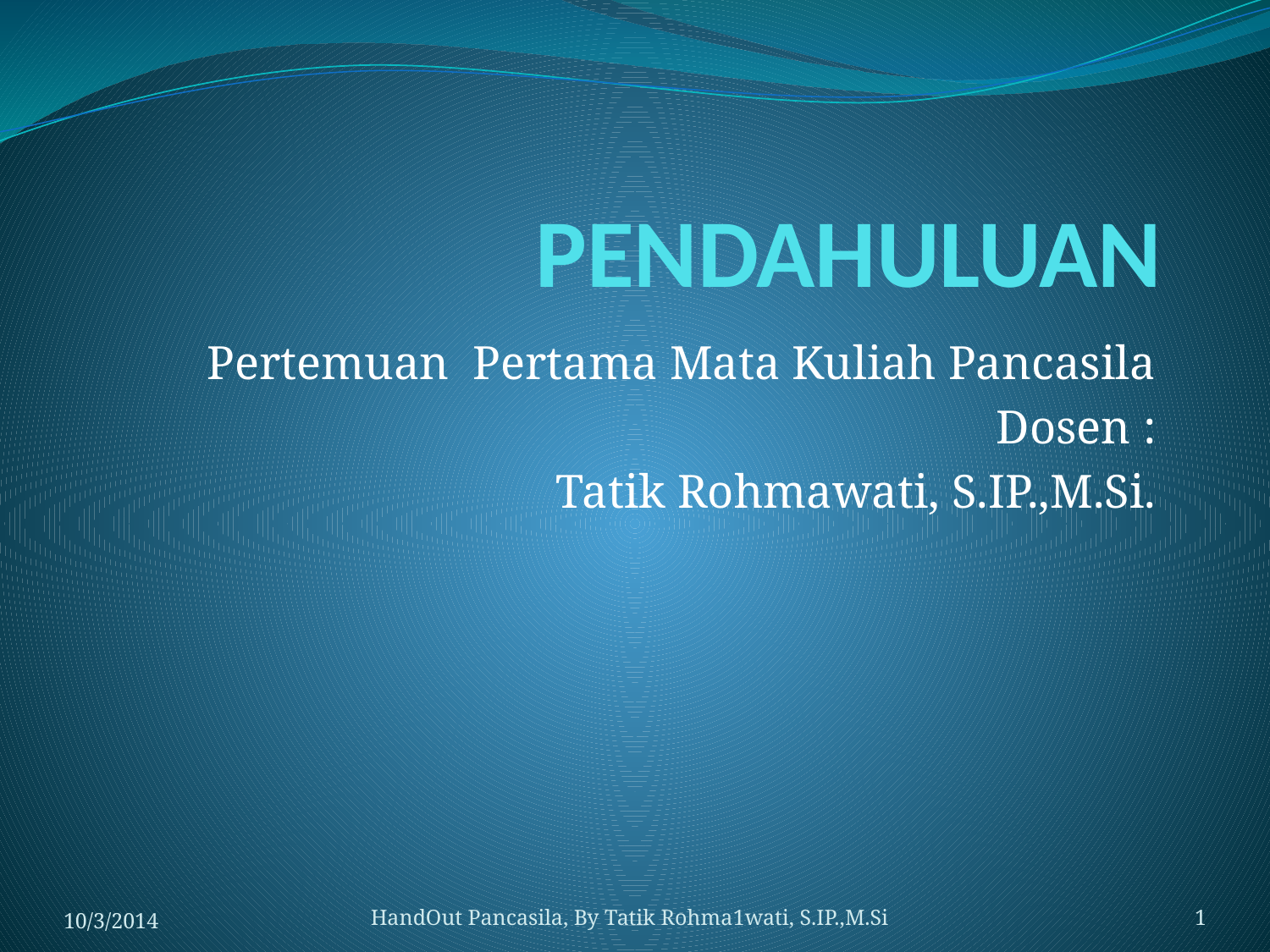

# PENDAHULUAN
Pertemuan  Pertama Mata Kuliah Pancasila
Dosen :
Tatik Rohmawati, S.IP.,M.Si.
10/3/2014
HandOut Pancasila, By Tatik Rohma1wati, S.IP.,M.Si
1